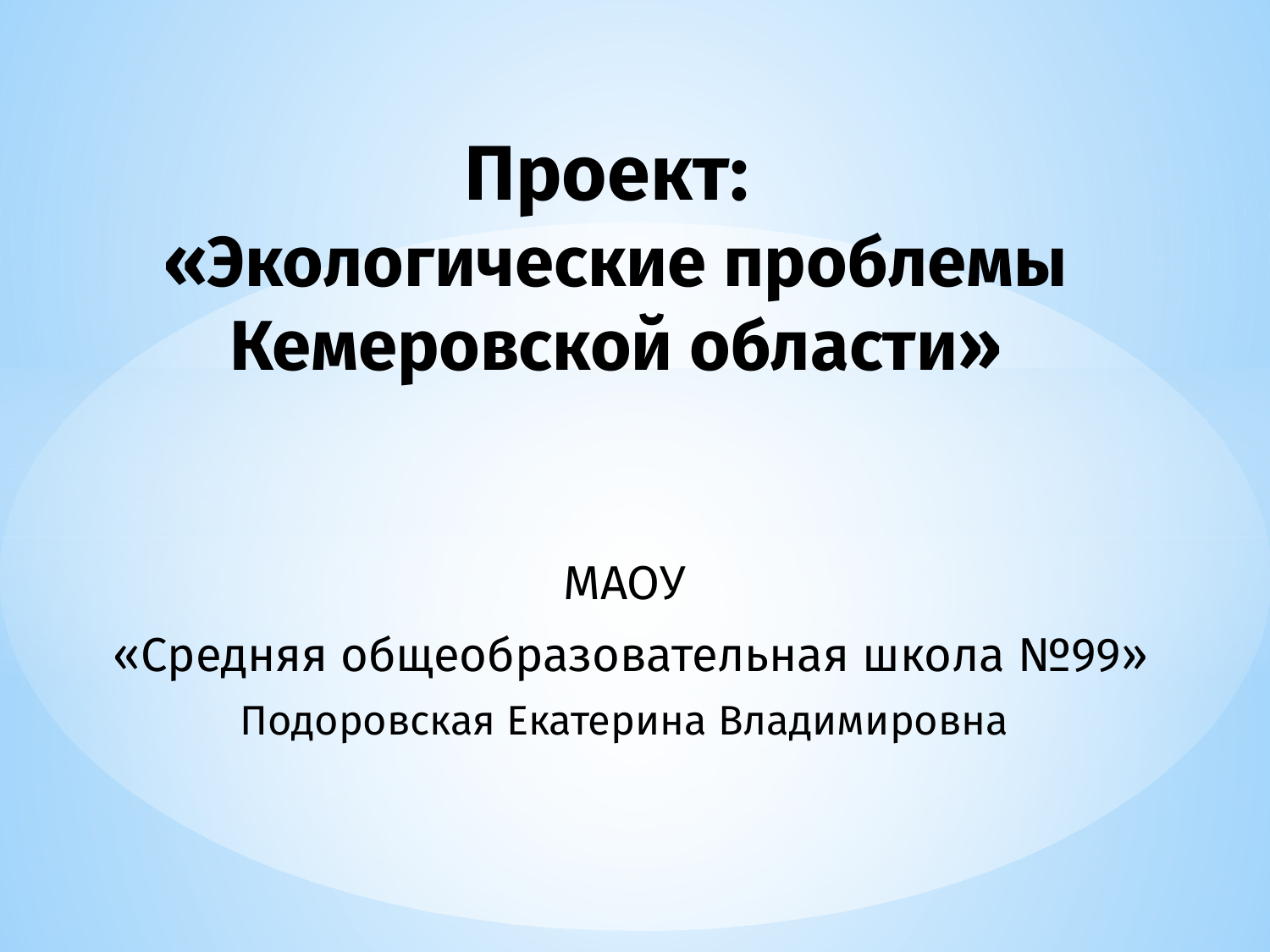

# Проект: «Экологические проблемы Кемеровской области»
МАОУ
 «Средняя общеобразовательная школа №99»
Подоровская Екатерина Владимировна